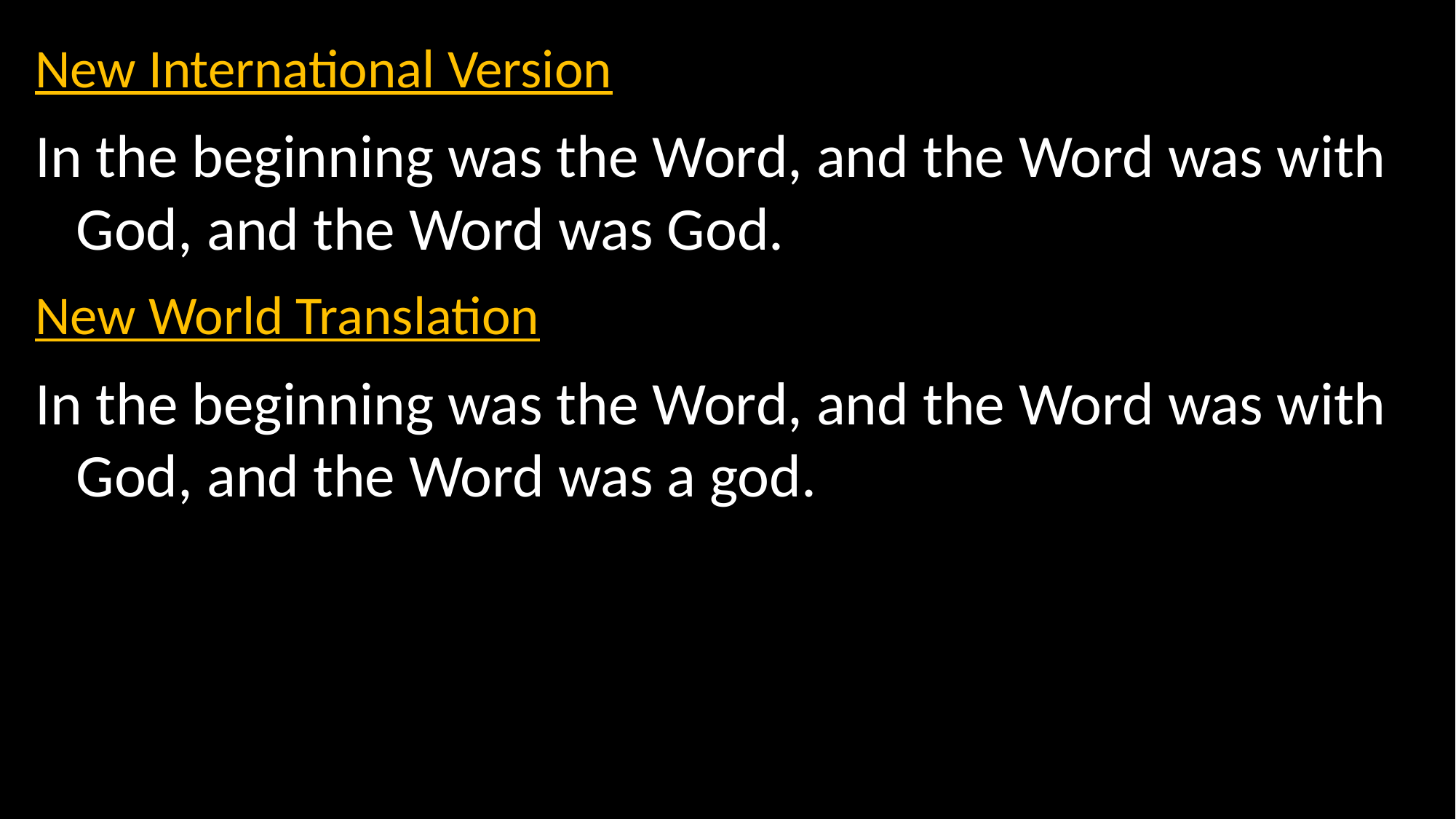

New International Version
In the beginning was the Word, and the Word was with God, and the Word was God.
New World Translation
In the beginning was the Word, and the Word was with God, and the Word was a god.